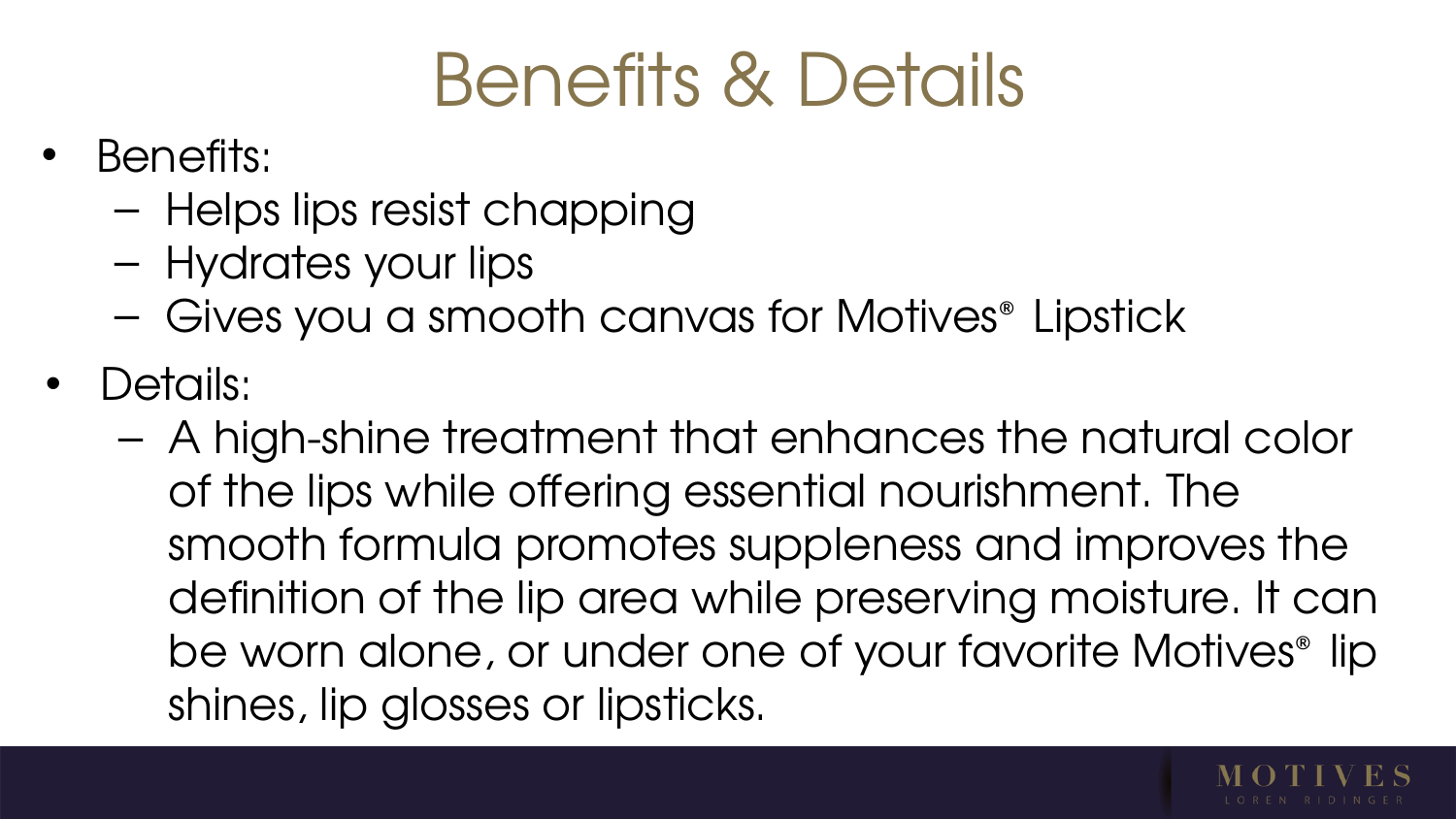

# Benefits & Details
Benefits:
Helps lips resist chapping
Hydrates your lips
Gives you a smooth canvas for Motives® Lipstick
Details:
A high-shine treatment that enhances the natural color of the lips while offering essential nourishment. The smooth formula promotes suppleness and improves the definition of the lip area while preserving moisture. It can be worn alone, or under one of your favorite Motives® lip shines, lip glosses or lipsticks.